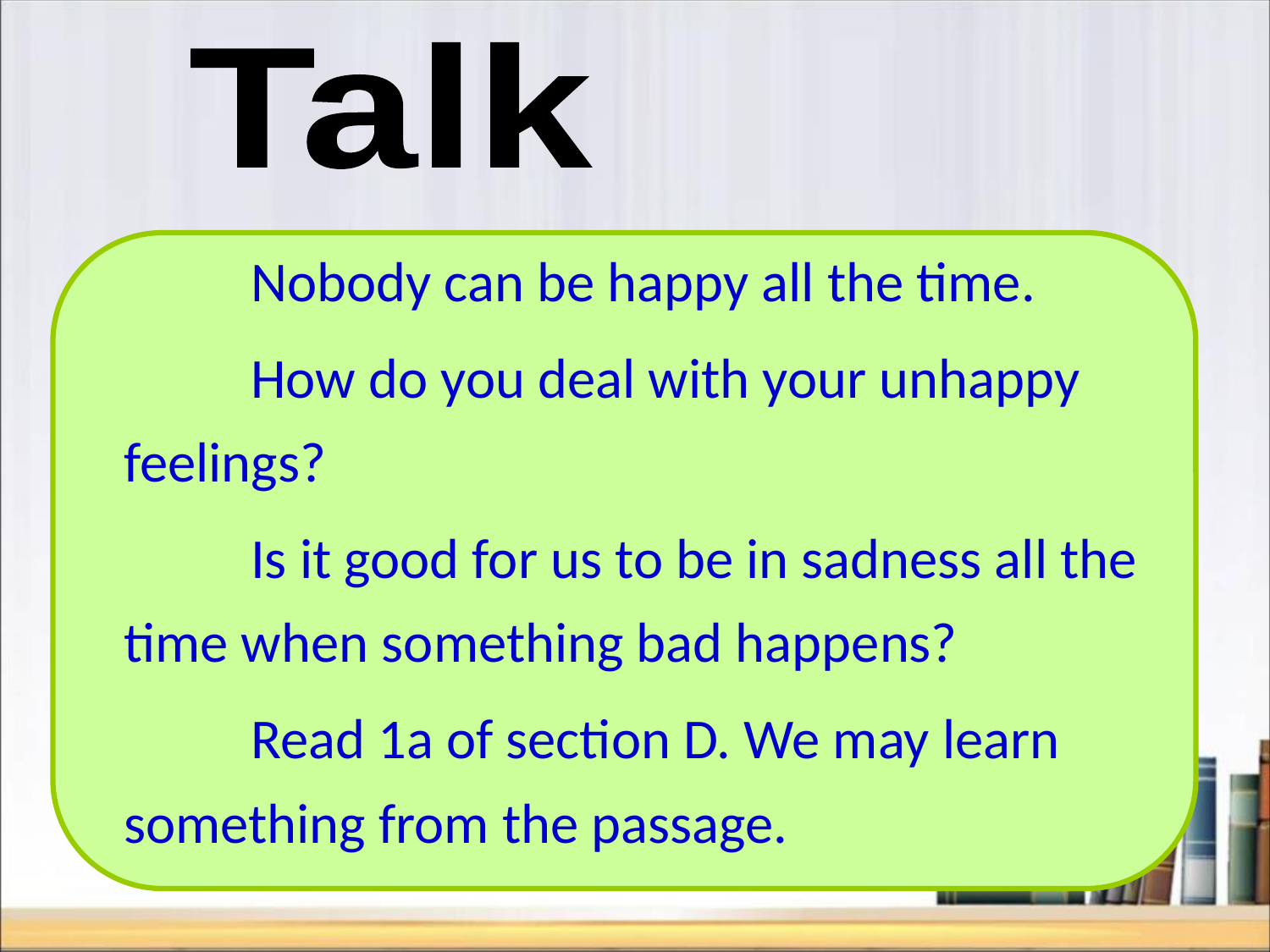

Talk
		Nobody can be happy all the time.
		How do you deal with your unhappy feelings?
		Is it good for us to be in sadness all the time when something bad happens?
		Read 1a of section D. We may learn something from the passage.